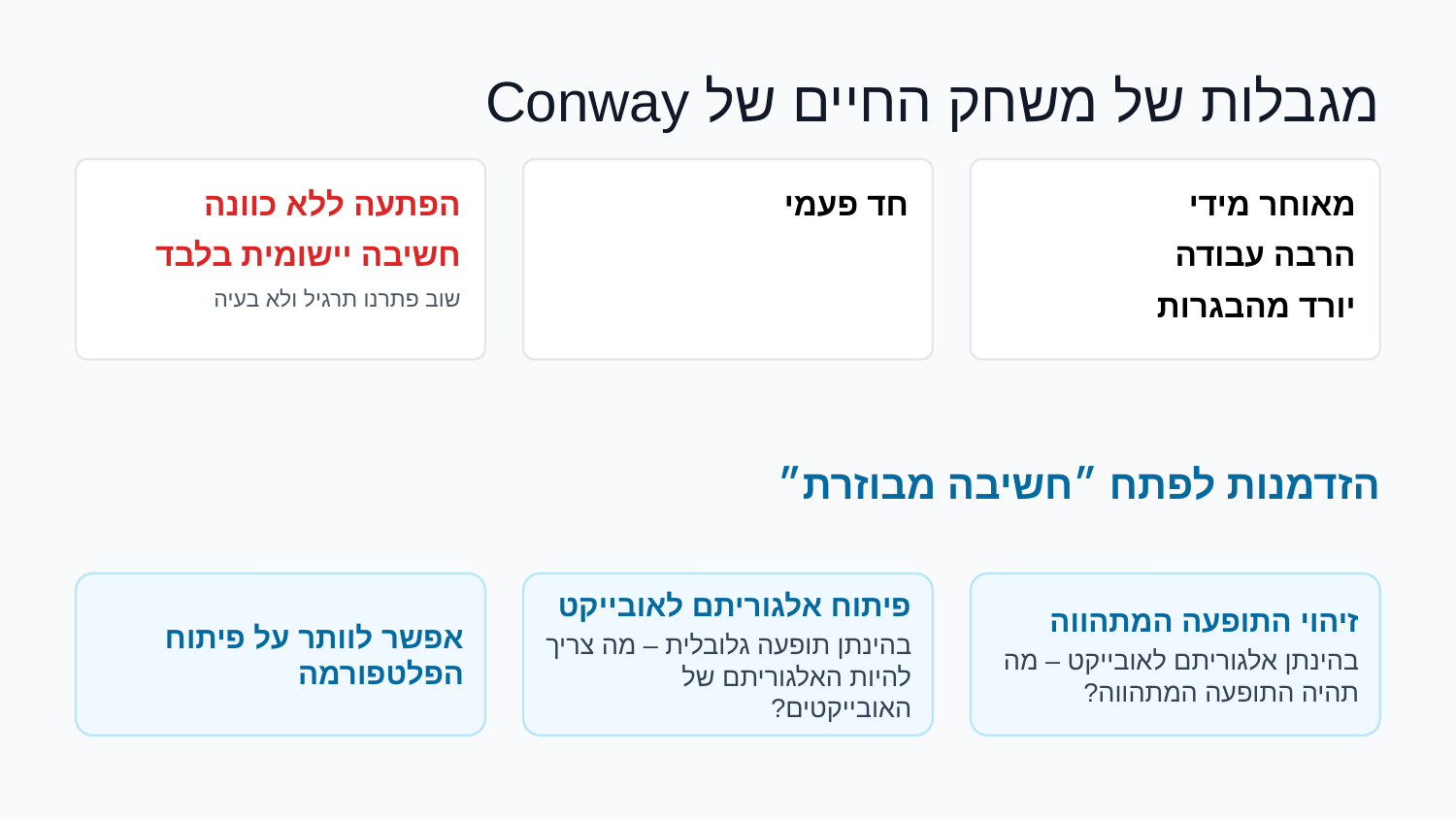

מגבלות של משחק החיים של Conway
חד פעמי

הפתעה ללא כוונה
חשיבה יישומית בלבד
שוב פתרנו תרגיל ולא בעיה

מאוחר מידי
הרבה עבודה
יורד מהבגרות
הזדמנות לפתח ״חשיבה מבוזרת״

אפשר לוותר על פיתוח הפלטפורמה

פיתוח אלגוריתם לאובייקט
בהינתן תופעה גלובלית – מה צריך להיות האלגוריתם של האובייקטים?

זיהוי התופעה המתהווה
בהינתן אלגוריתם לאובייקט – מה תהיה התופעה המתהווה?